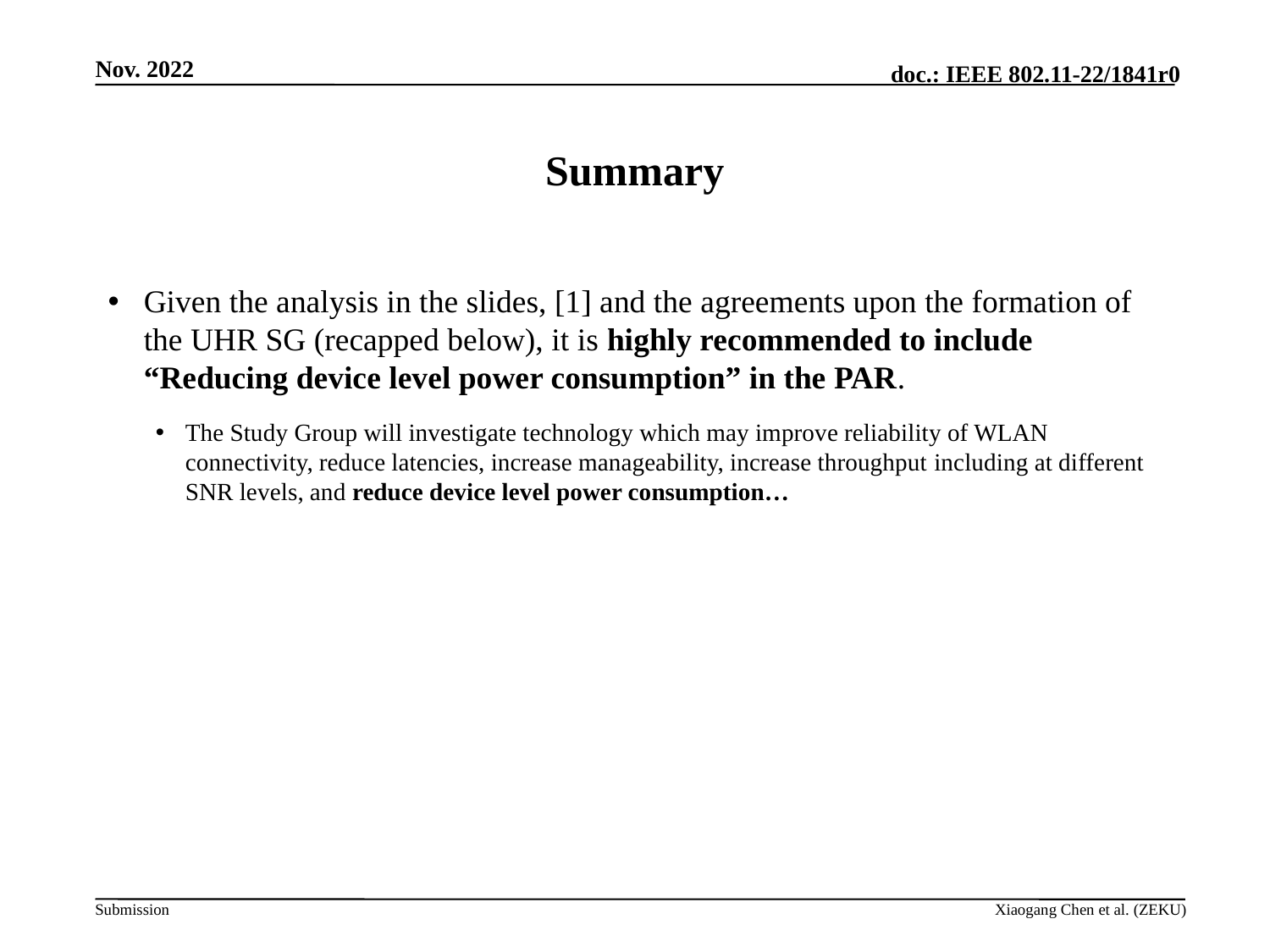

# Summary
Given the analysis in the slides, [1] and the agreements upon the formation of the UHR SG (recapped below), it is highly recommended to include “Reducing device level power consumption” in the PAR.
The Study Group will investigate technology which may improve reliability of WLAN connectivity, reduce latencies, increase manageability, increase throughput including at different SNR levels, and reduce device level power consumption…

Xiaogang Chen et al. (ZEKU)